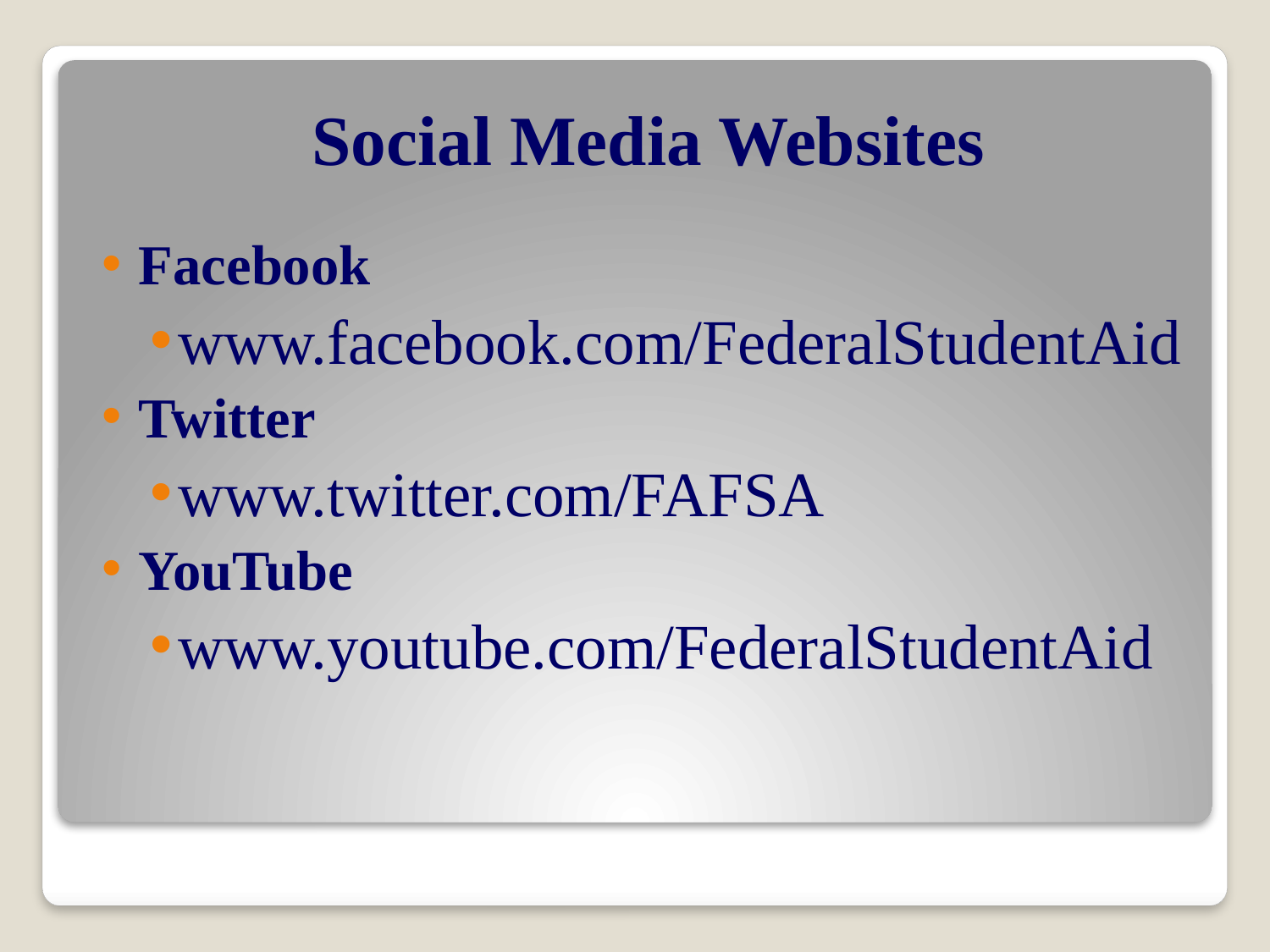

# Social Media Websites
Facebook
www.facebook.com/FederalStudentAid
Twitter
www.twitter.com/FAFSA
YouTube
www.youtube.com/FederalStudentAid